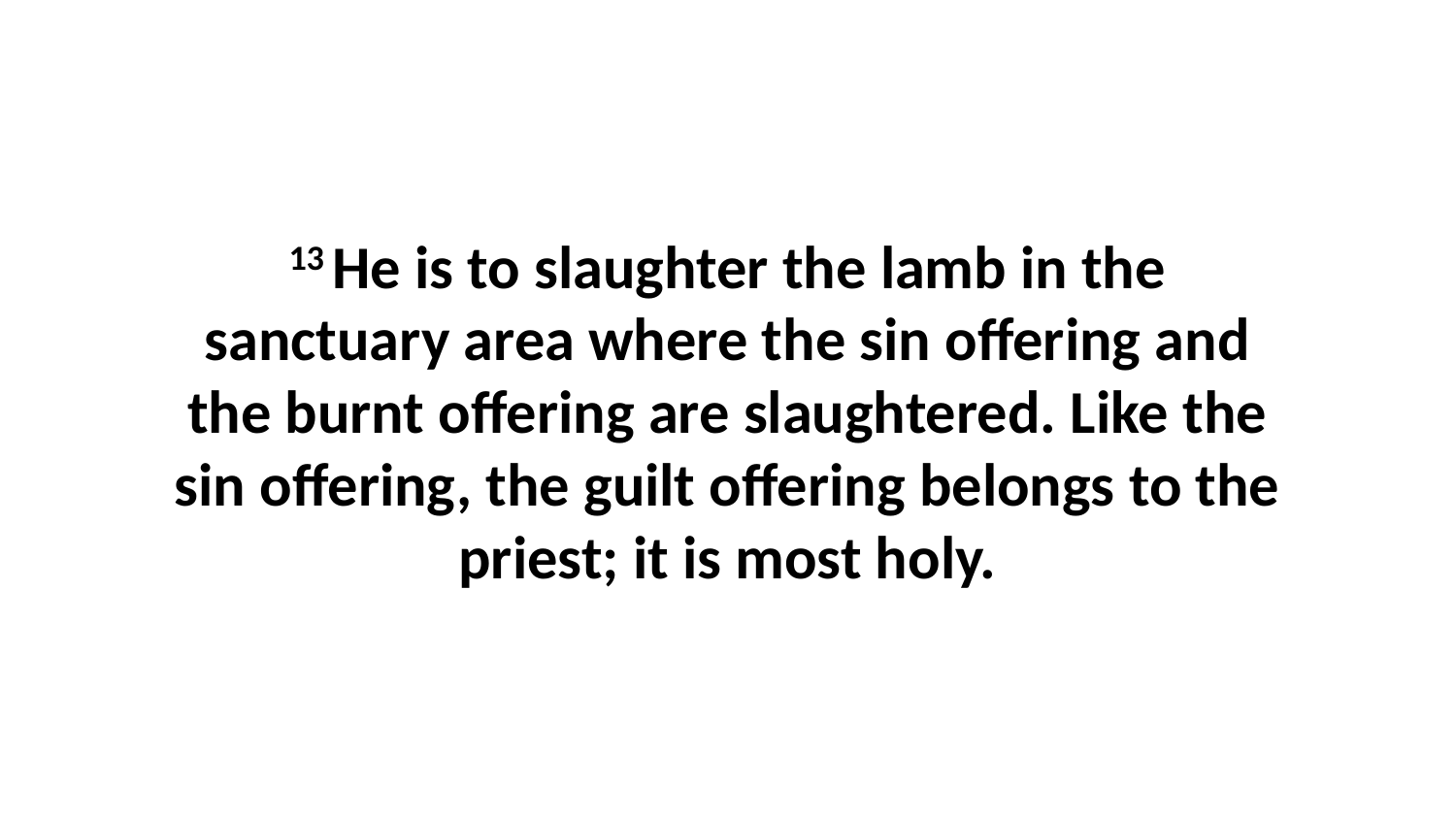

13 He is to slaughter the lamb in the sanctuary area where the sin offering and the burnt offering are slaughtered. Like the sin offering, the guilt offering belongs to the priest; it is most holy.